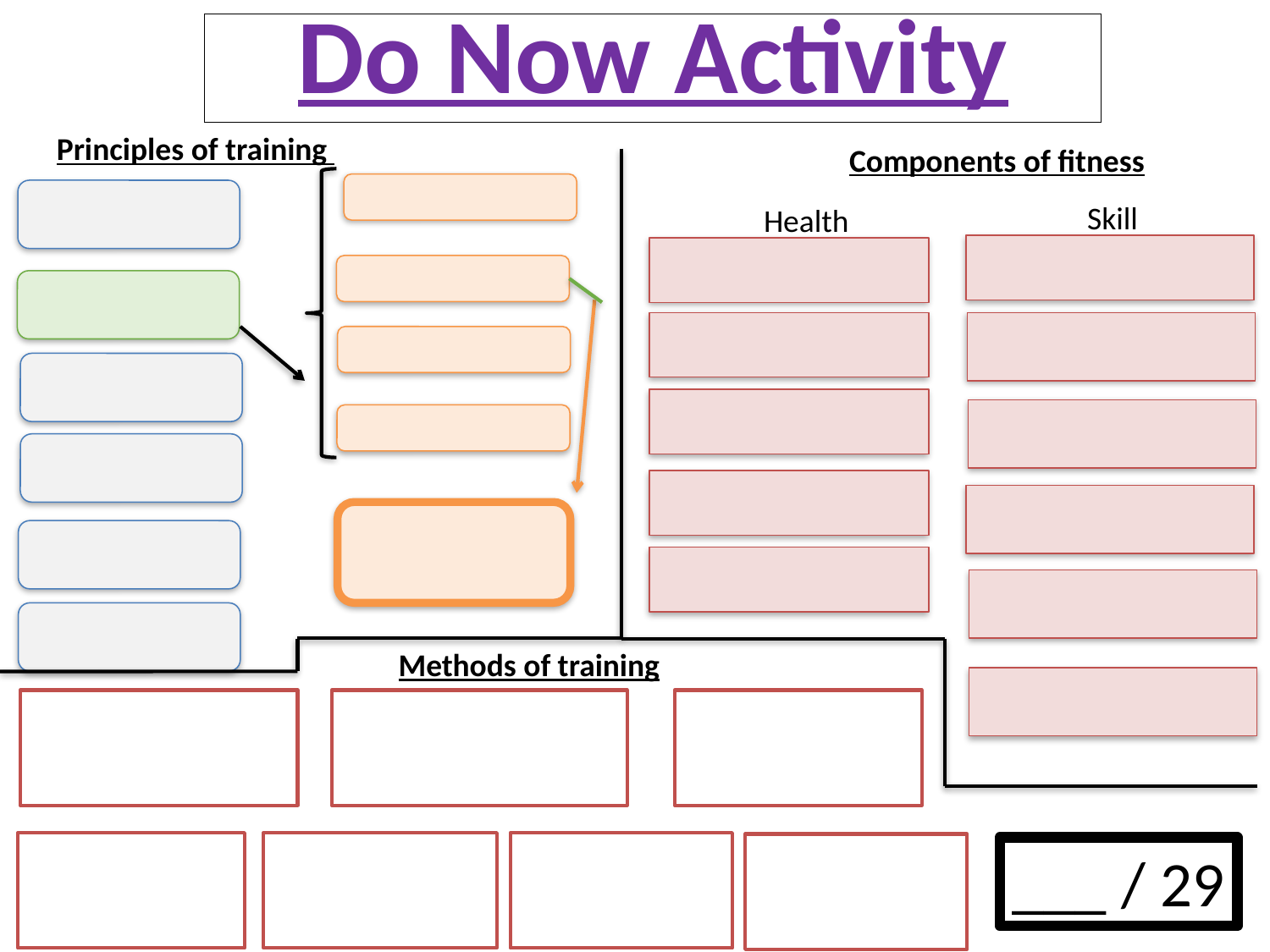

Do Now Activity
Principles of training
Components of fitness

Skill
Health

Methods of training

___ / 29